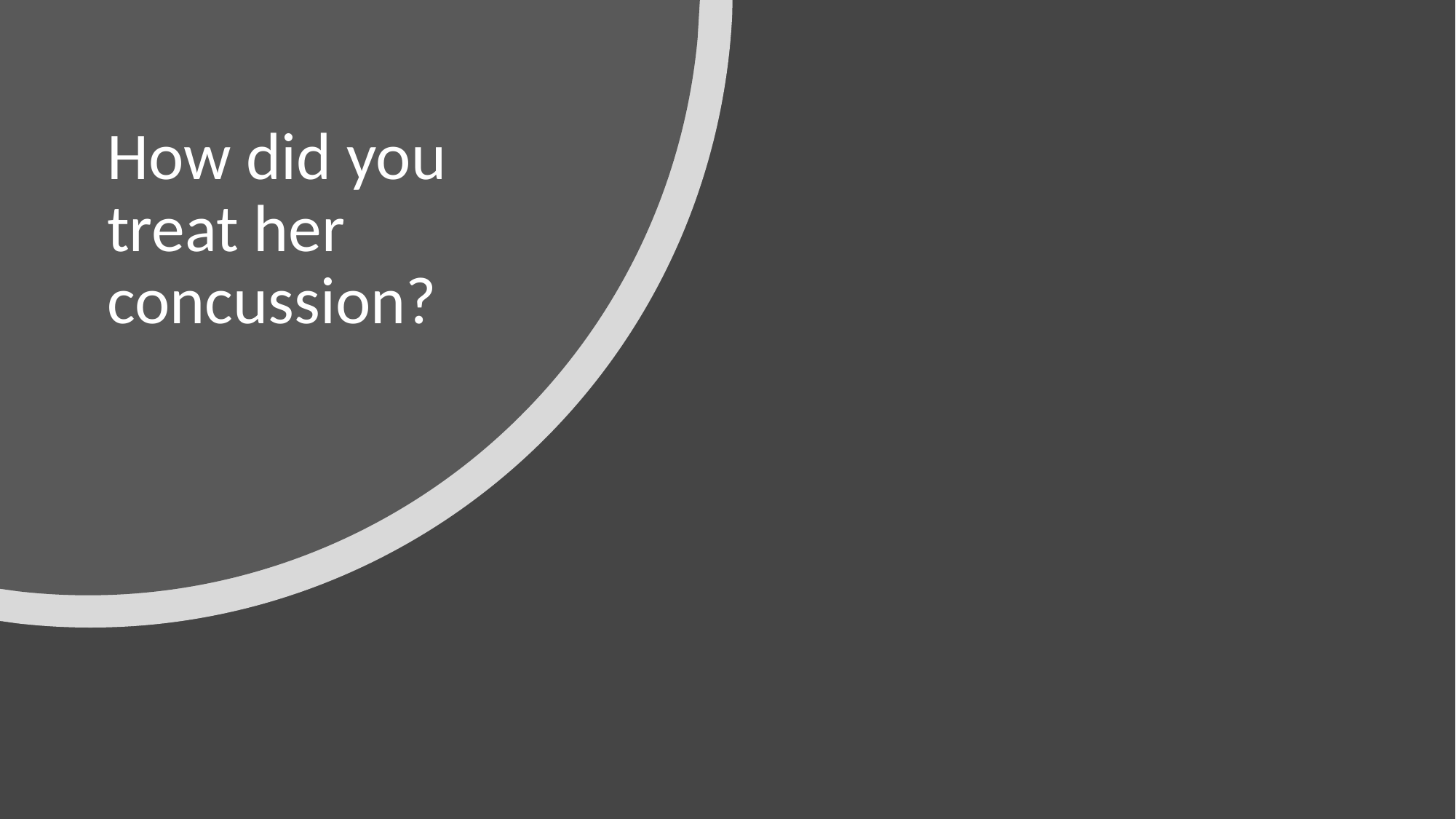

# How did you treat her concussion?